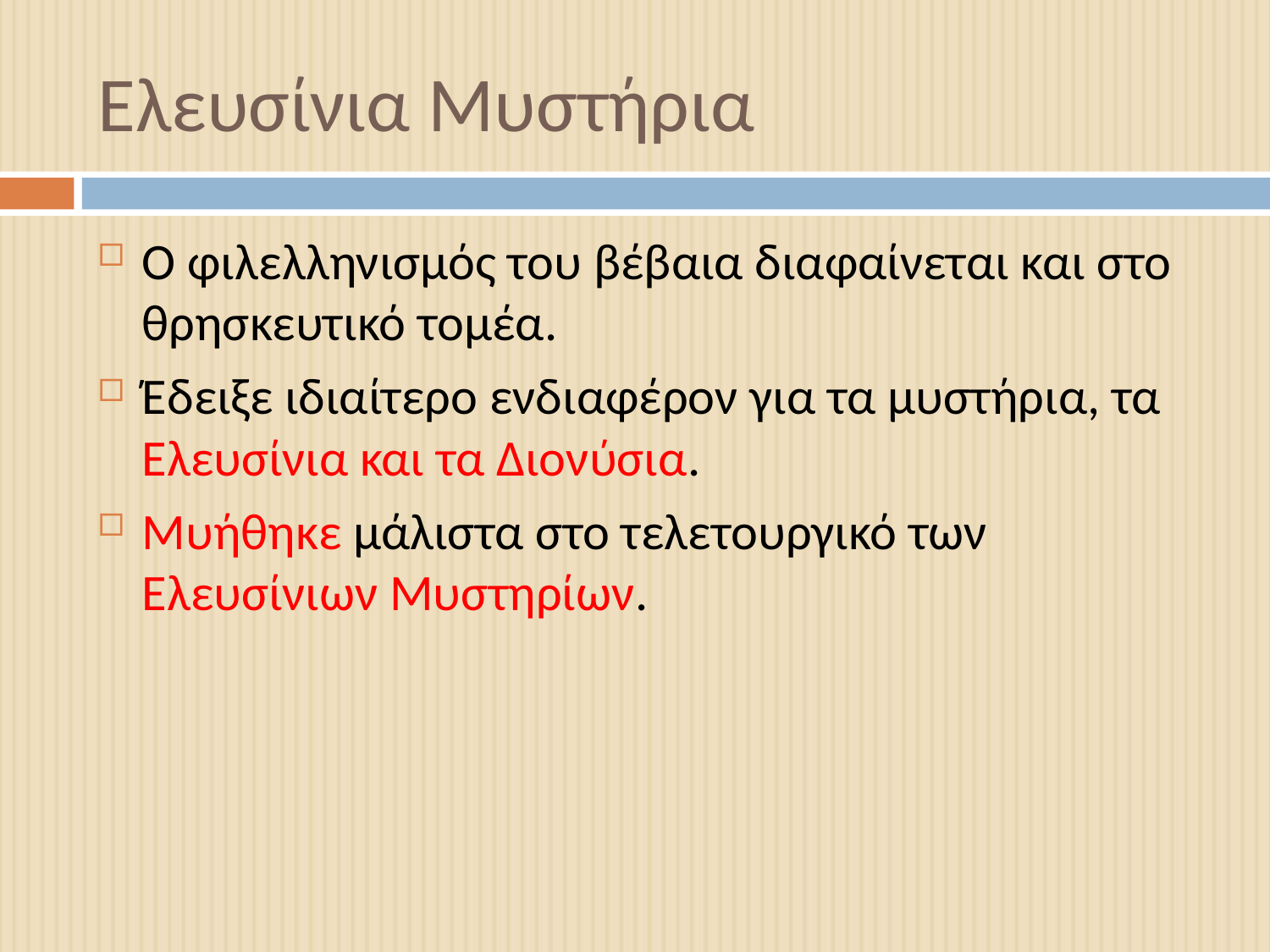

# Ελευσίνια Μυστήρια
Ο φιλελληνισμός του βέβαια διαφαίνεται και στο θρησκευτικό τομέα.
Έδειξε ιδιαίτερο ενδιαφέρον για τα μυστήρια, τα Ελευσίνια και τα Διονύσια.
Μυήθηκε μάλιστα στο τελετουργικό των Ελευσίνιων Μυστηρίων.